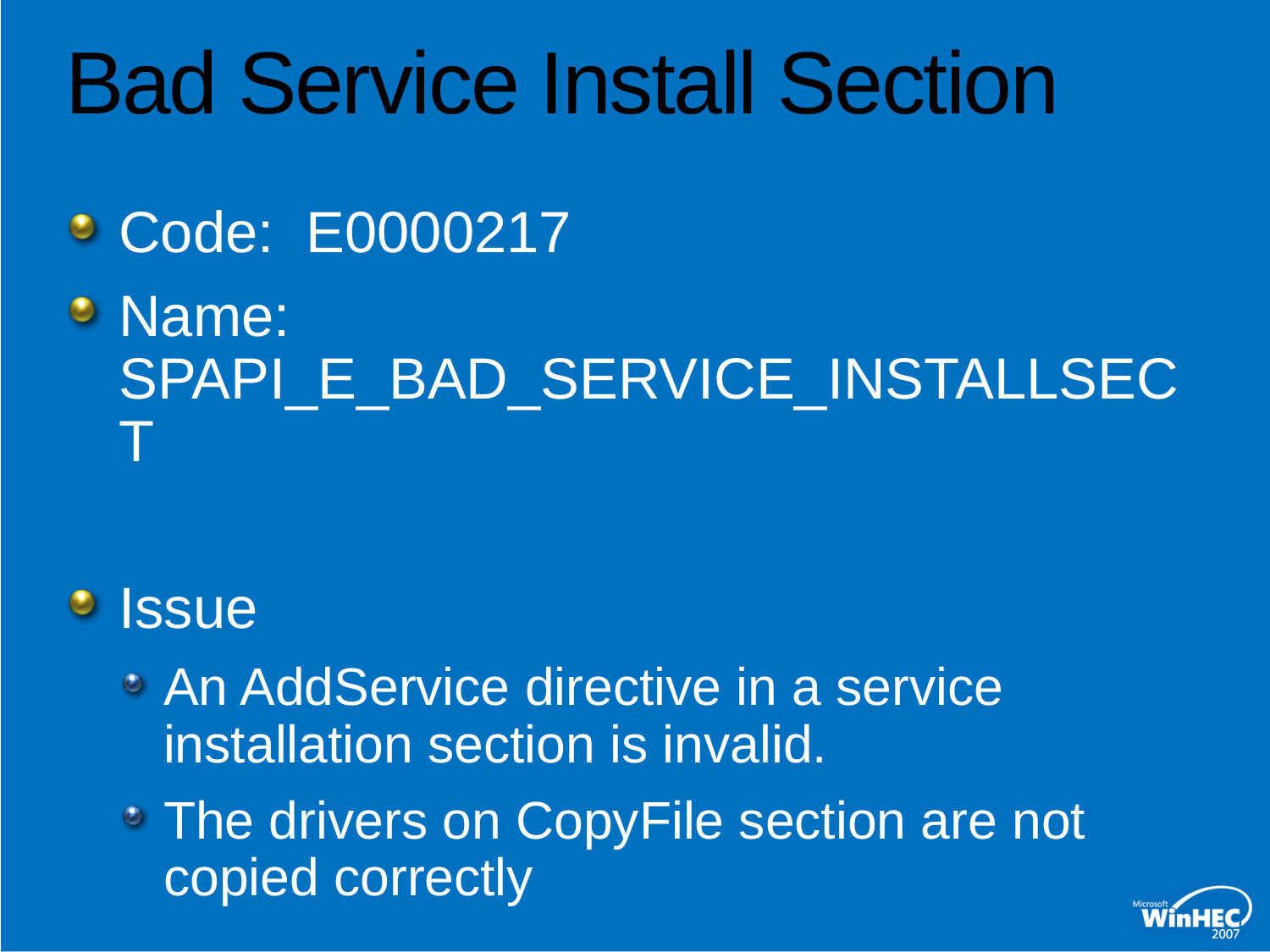

# Bad Service Install Section
Code:  E0000217
Name:  SPAPI_E_BAD_SERVICE_INSTALLSECT

Issue
An AddService directive in a service installation section is invalid.
The drivers on CopyFile section are not copied correctly